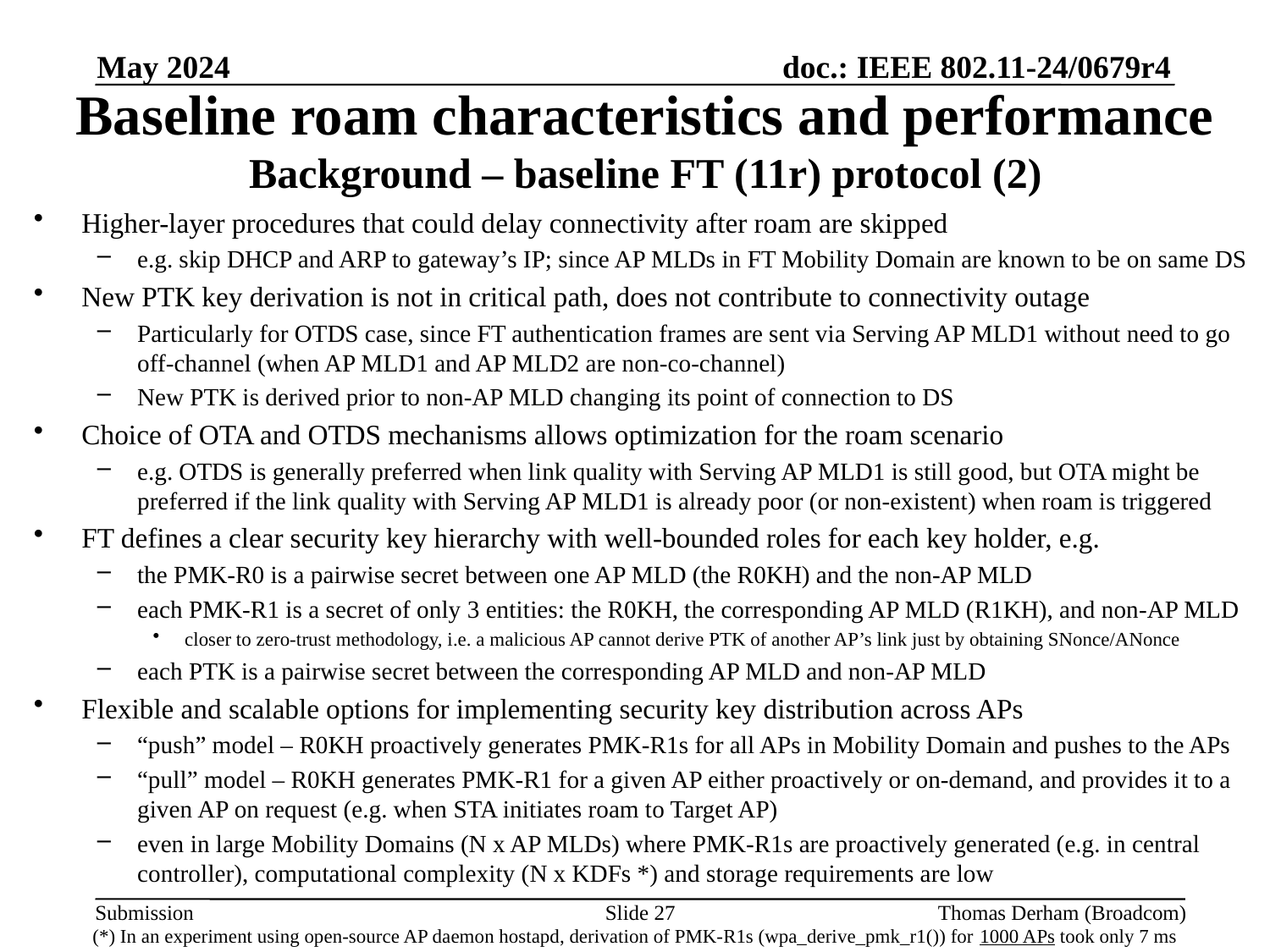

May 2024
# Baseline roam characteristics and performance Background – baseline FT (11r) protocol (2)
Higher-layer procedures that could delay connectivity after roam are skipped
e.g. skip DHCP and ARP to gateway’s IP; since AP MLDs in FT Mobility Domain are known to be on same DS
New PTK key derivation is not in critical path, does not contribute to connectivity outage
Particularly for OTDS case, since FT authentication frames are sent via Serving AP MLD1 without need to go off-channel (when AP MLD1 and AP MLD2 are non-co-channel)
New PTK is derived prior to non-AP MLD changing its point of connection to DS
Choice of OTA and OTDS mechanisms allows optimization for the roam scenario
e.g. OTDS is generally preferred when link quality with Serving AP MLD1 is still good, but OTA might be preferred if the link quality with Serving AP MLD1 is already poor (or non-existent) when roam is triggered
FT defines a clear security key hierarchy with well-bounded roles for each key holder, e.g.
the PMK-R0 is a pairwise secret between one AP MLD (the R0KH) and the non-AP MLD
each PMK-R1 is a secret of only 3 entities: the R0KH, the corresponding AP MLD (R1KH), and non-AP MLD
closer to zero-trust methodology, i.e. a malicious AP cannot derive PTK of another AP’s link just by obtaining SNonce/ANonce
each PTK is a pairwise secret between the corresponding AP MLD and non-AP MLD
Flexible and scalable options for implementing security key distribution across APs
“push” model – R0KH proactively generates PMK-R1s for all APs in Mobility Domain and pushes to the APs
“pull” model – R0KH generates PMK-R1 for a given AP either proactively or on-demand, and provides it to a given AP on request (e.g. when STA initiates roam to Target AP)
even in large Mobility Domains (N x AP MLDs) where PMK-R1s are proactively generated (e.g. in central controller), computational complexity (N x KDFs *) and storage requirements are low

Slide 27
Thomas Derham (Broadcom)
(*) In an experiment using open-source AP daemon hostapd, derivation of PMK-R1s (wpa_derive_pmk_r1()) for 1000 APs took only 7 ms